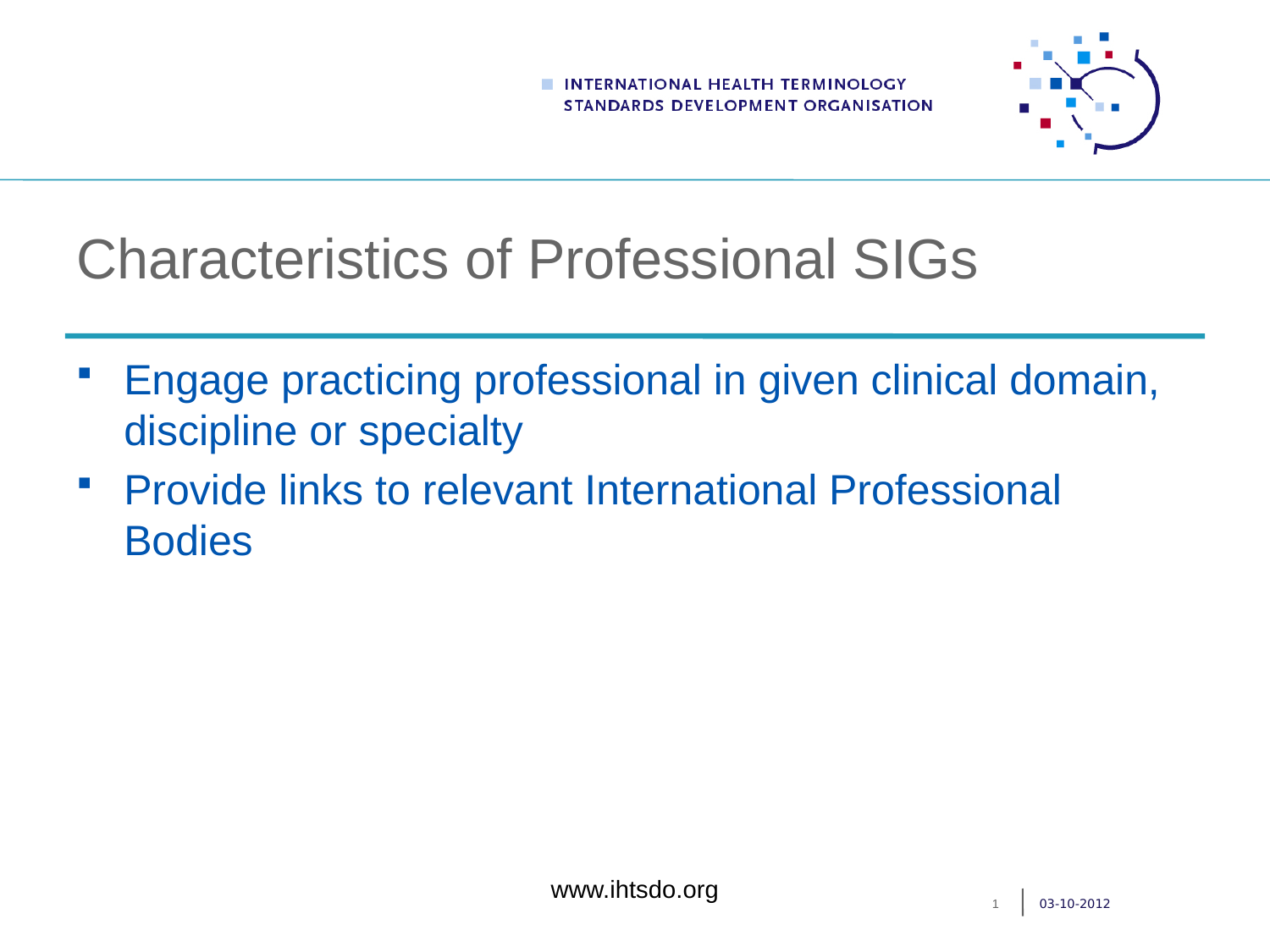

# Characteristics of Professional SIGs
Engage practicing professional in given clinical domain, discipline or specialty
Provide links to relevant International Professional Bodies

www.ihtsdo.org
1
03-10-2012